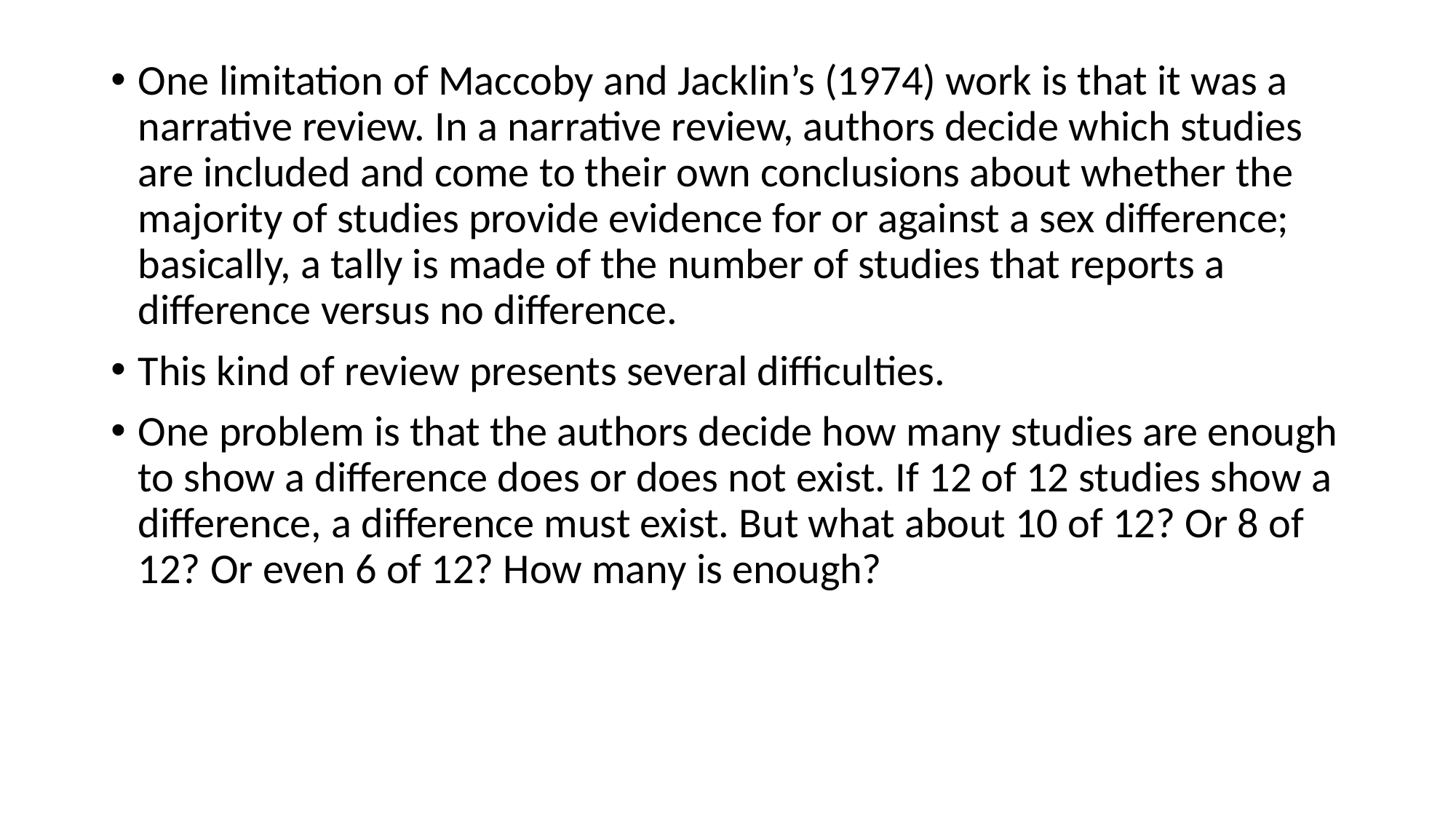

One limitation of Maccoby and Jacklin’s (1974) work is that it was a narrative review. In a narrative review, authors decide which studies are included and come to their own conclusions about whether the majority of studies provide evidence for or against a sex difference; basically, a tally is made of the number of studies that reports a difference versus no difference.
This kind of review presents several difficulties.
One problem is that the authors decide how many studies are enough to show a difference does or does not exist. If 12 of 12 studies show a difference, a difference must exist. But what about 10 of 12? Or 8 of 12? Or even 6 of 12? How many is enough?